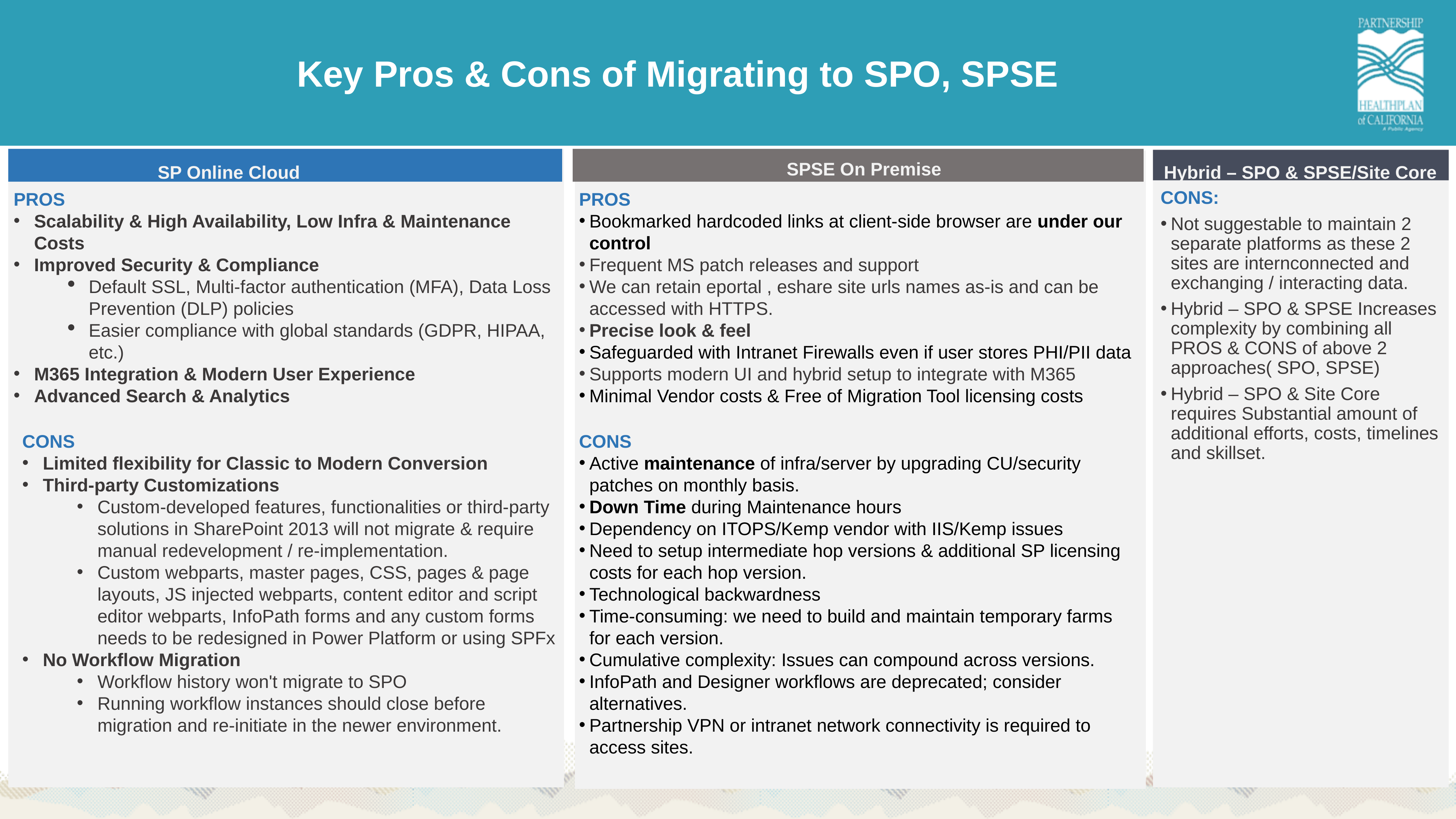

# Key Pros & Cons of Migrating to SPO, SPSE

SPSE On Premise
SP Online Cloud
Hybrid – SPO & SPSE/Site Core SiteCore
PROS
Scalability & High Availability, Low Infra & Maintenance Costs
Improved Security & Compliance
Default SSL, Multi-factor authentication (MFA), Data Loss Prevention (DLP) policies
Easier compliance with global standards (GDPR, HIPAA, etc.)
M365 Integration & Modern User Experience
Advanced Search & Analytics
PROS
Bookmarked hardcoded links at client-side browser are under our control
Frequent MS patch releases and support
We can retain eportal , eshare site urls names as-is and can be accessed with HTTPS.
Precise look & feel
Safeguarded with Intranet Firewalls even if user stores PHI/PII data
Supports modern UI and hybrid setup to integrate with M365
Minimal Vendor costs & Free of Migration Tool licensing costs
CONS:
Not suggestable to maintain 2 separate platforms as these 2 sites are internconnected and exchanging / interacting data.
Hybrid – SPO & SPSE Increases complexity by combining all PROS & CONS of above 2 approaches( SPO, SPSE)
Hybrid – SPO & Site Core requires Substantial amount of additional efforts, costs, timelines and skillset.
CONS
Limited flexibility for Classic to Modern Conversion
Third-party Customizations
Custom-developed features, functionalities or third-party solutions in SharePoint 2013 will not migrate & require manual redevelopment / re-implementation.
Custom webparts, master pages, CSS, pages & page layouts, JS injected webparts, content editor and script editor webparts, InfoPath forms and any custom forms needs to be redesigned in Power Platform or using SPFx
No Workflow Migration
Workflow history won't migrate to SPO
Running workflow instances should close before migration and re-initiate in the newer environment.
CONS
Active maintenance of infra/server by upgrading CU/security patches on monthly basis.
Down Time during Maintenance hours
Dependency on ITOPS/Kemp vendor with IIS/Kemp issues
Need to setup intermediate hop versions & additional SP licensing costs for each hop version.
Technological backwardness
Time-consuming: we need to build and maintain temporary farms for each version.
Cumulative complexity: Issues can compound across versions.
InfoPath and Designer workflows are deprecated; consider alternatives.
Partnership VPN or intranet network connectivity is required to access sites.